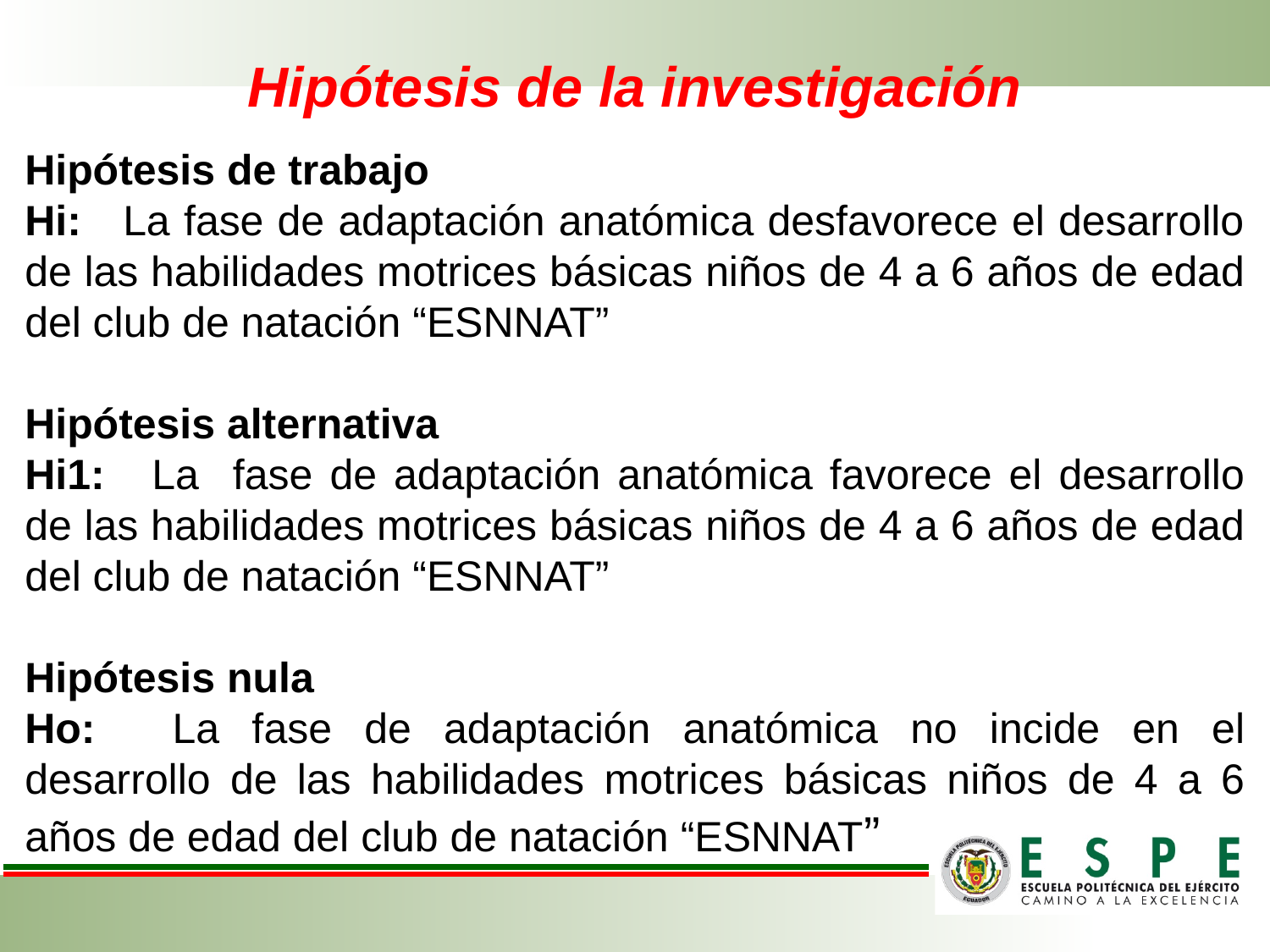

# Hipótesis de la investigación
Hipótesis de trabajo
Hi:   La fase de adaptación anatómica desfavorece el desarrollo de las habilidades motrices básicas niños de 4 a 6 años de edad del club de natación “ESNNAT”

Hipótesis alternativa
Hi1:	La  fase de adaptación anatómica favorece el desarrollo de las habilidades motrices básicas niños de 4 a 6 años de edad del club de natación “ESNNAT”

Hipótesis nula
Ho: 	La fase de adaptación anatómica no incide en el desarrollo de las habilidades motrices básicas niños de 4 a 6 años de edad del club de natación “ESNNAT”